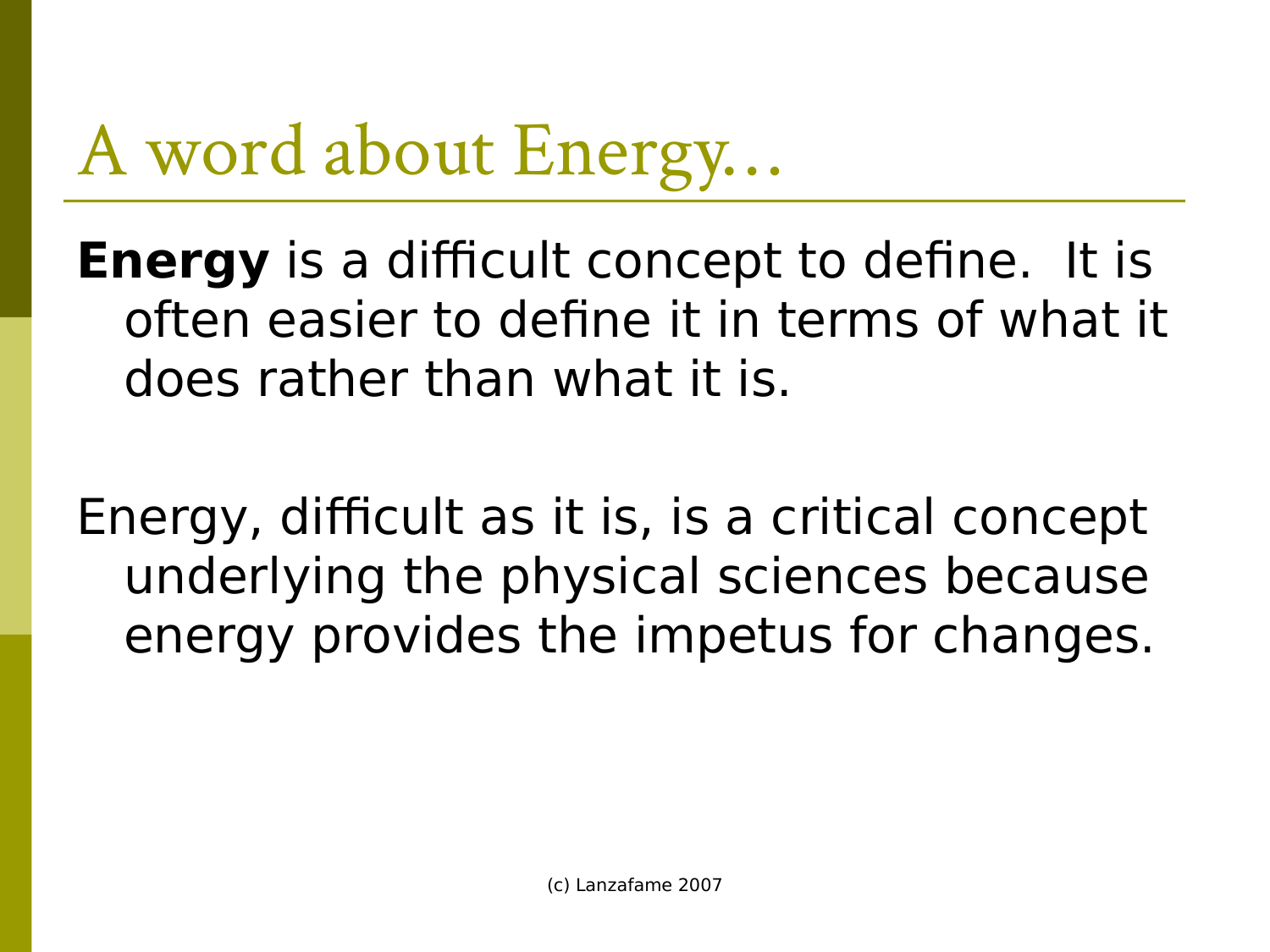

# A word about Energy…
Energy is a difficult concept to define.  It is often easier to define it in terms of what it does rather than what it is.

Energy, difficult as it is, is a critical concept underlying the physical sciences because energy provides the impetus for changes.
(c) Lanzafame 2007